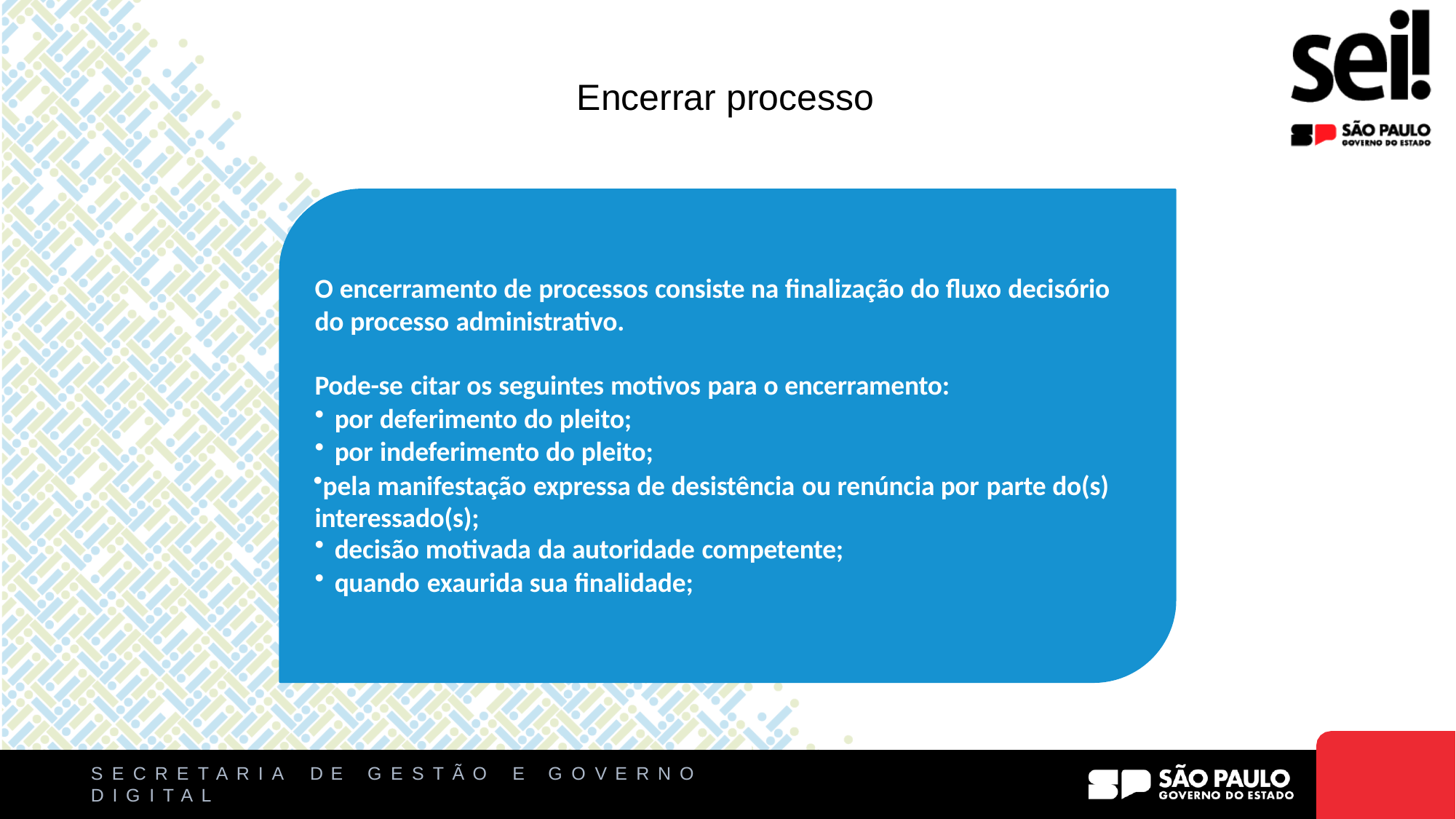

Encerrar processo

O encerramento de processos consiste na finalização do fluxo decisório
do processo administrativo.

Pode-se citar os seguintes motivos para o encerramento:
por deferimento do pleito;
por indeferimento do pleito;
pela manifestação expressa de desistência ou renúncia por parte do(s)  interessado(s);
decisão motivada da autoridade competente;
quando exaurida sua finalidade;
S E C R E T A R I A
D I G I T A L
D E
G E S T Ã O
E
G O V E R N O